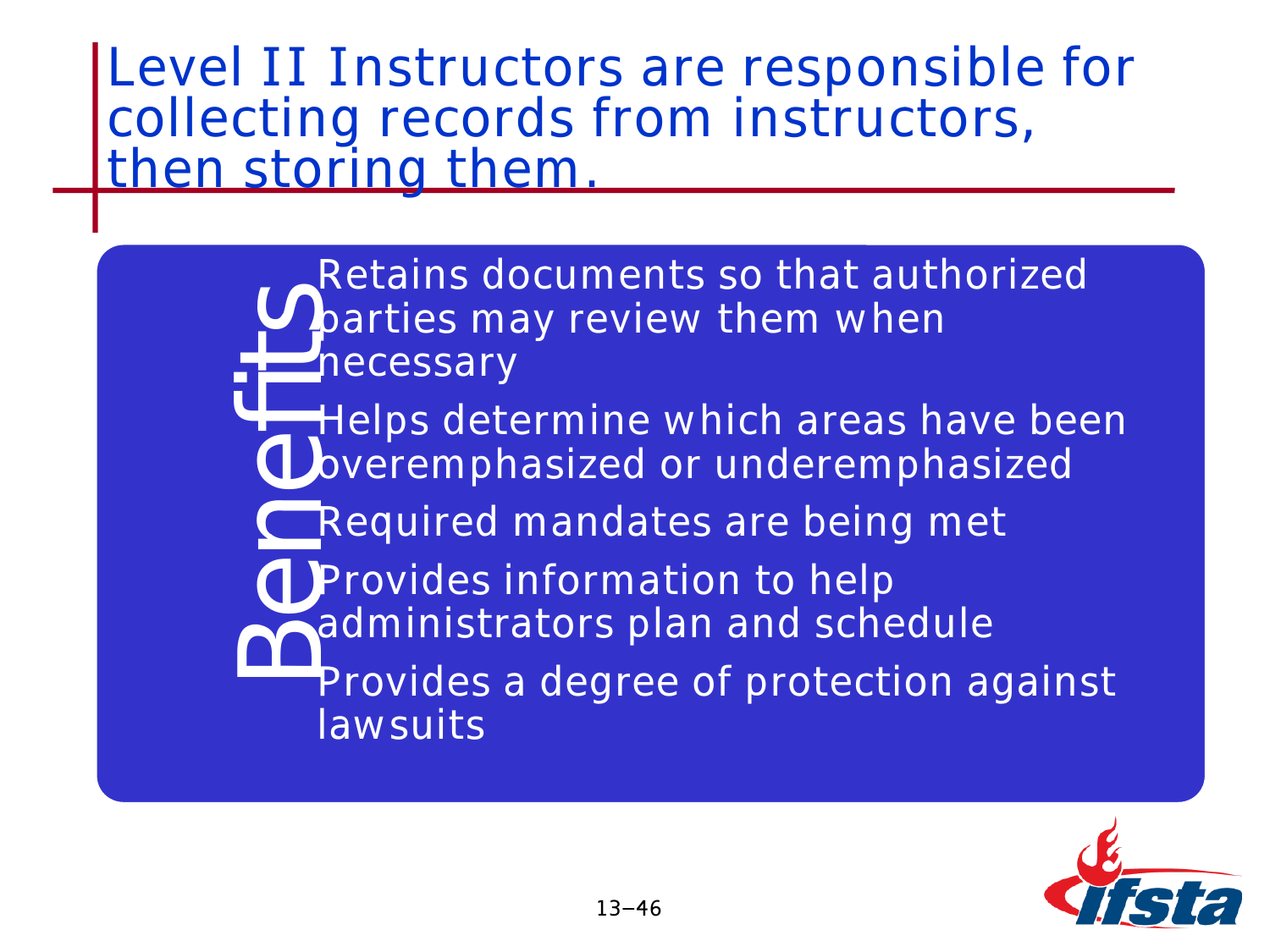

# Level II Instructors are responsible for collecting records from instructors, then storing them.
Benefits
Retains documents so that authorized parties may review them when necessary
Helps determine which areas have been overemphasized or underemphasized
Required mandates are being met
Provides information to help administrators plan and schedule
Provides a degree of protection against lawsuits
13–46